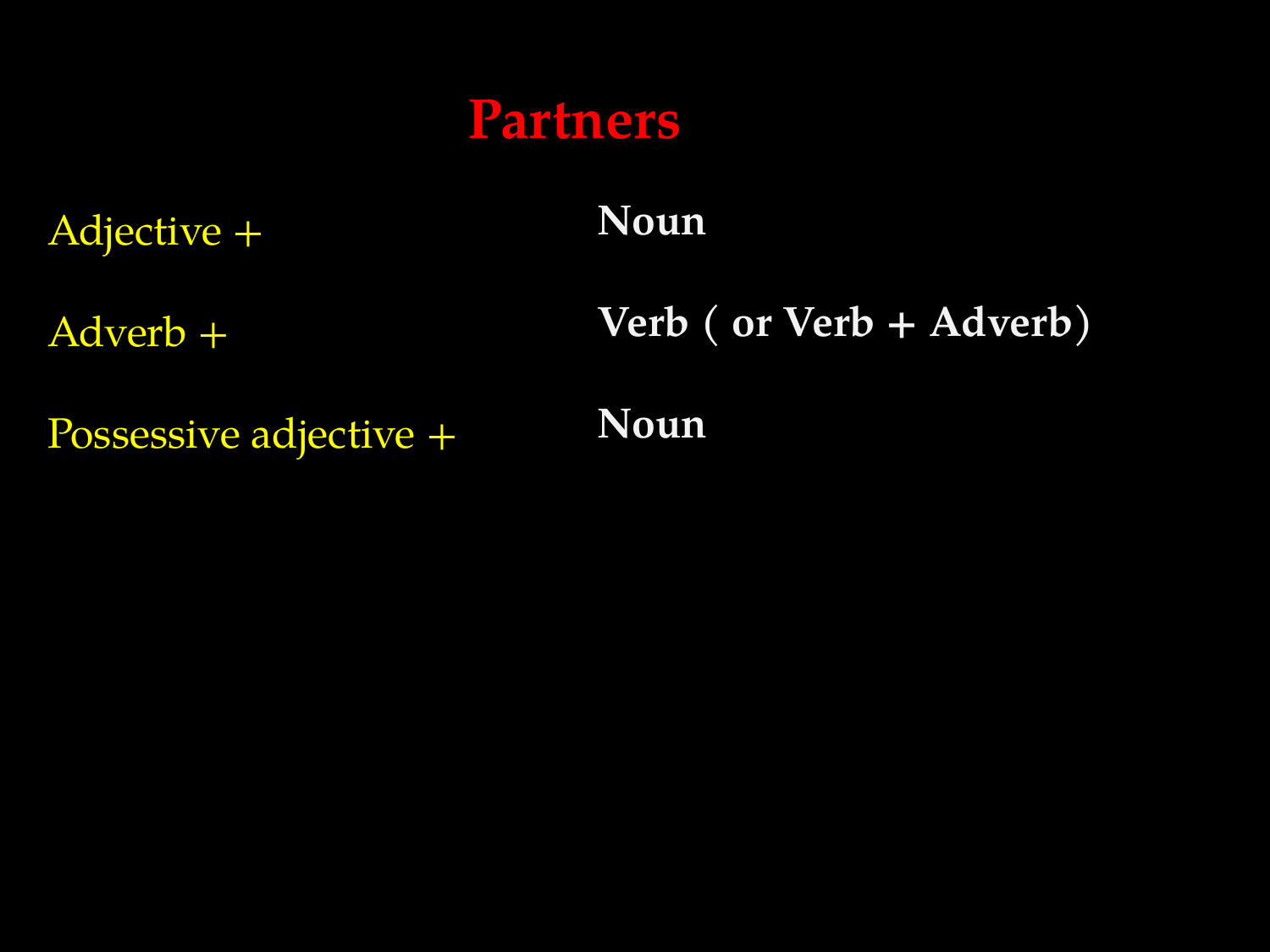

Partners
Noun

Verb ( or Verb + Adverb)

Noun
Adjective +

Adverb +

Possessive adjective +